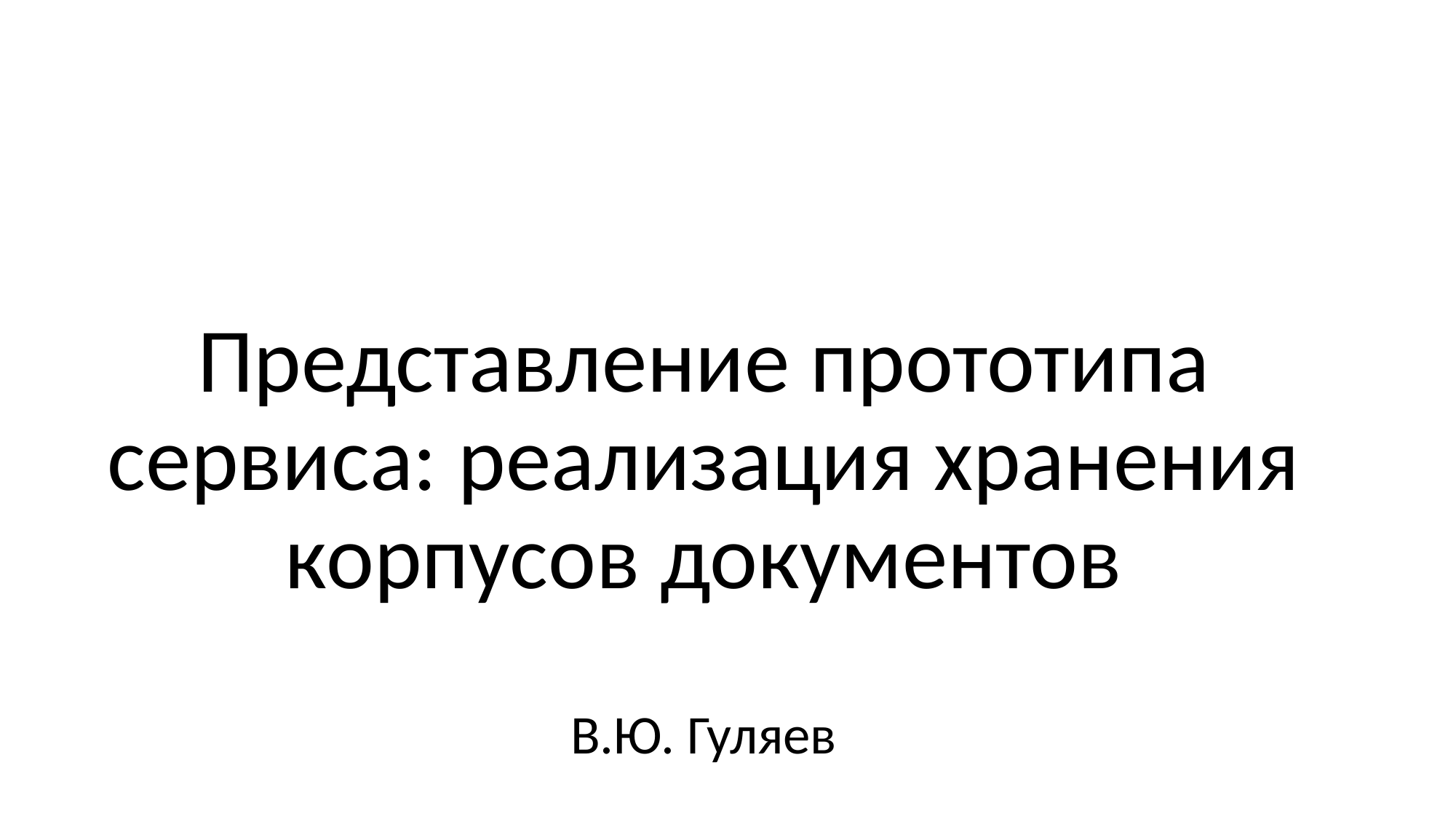

Представление прототипа сервиса: реализация хранения корпусов документов
В.Ю. Гуляев